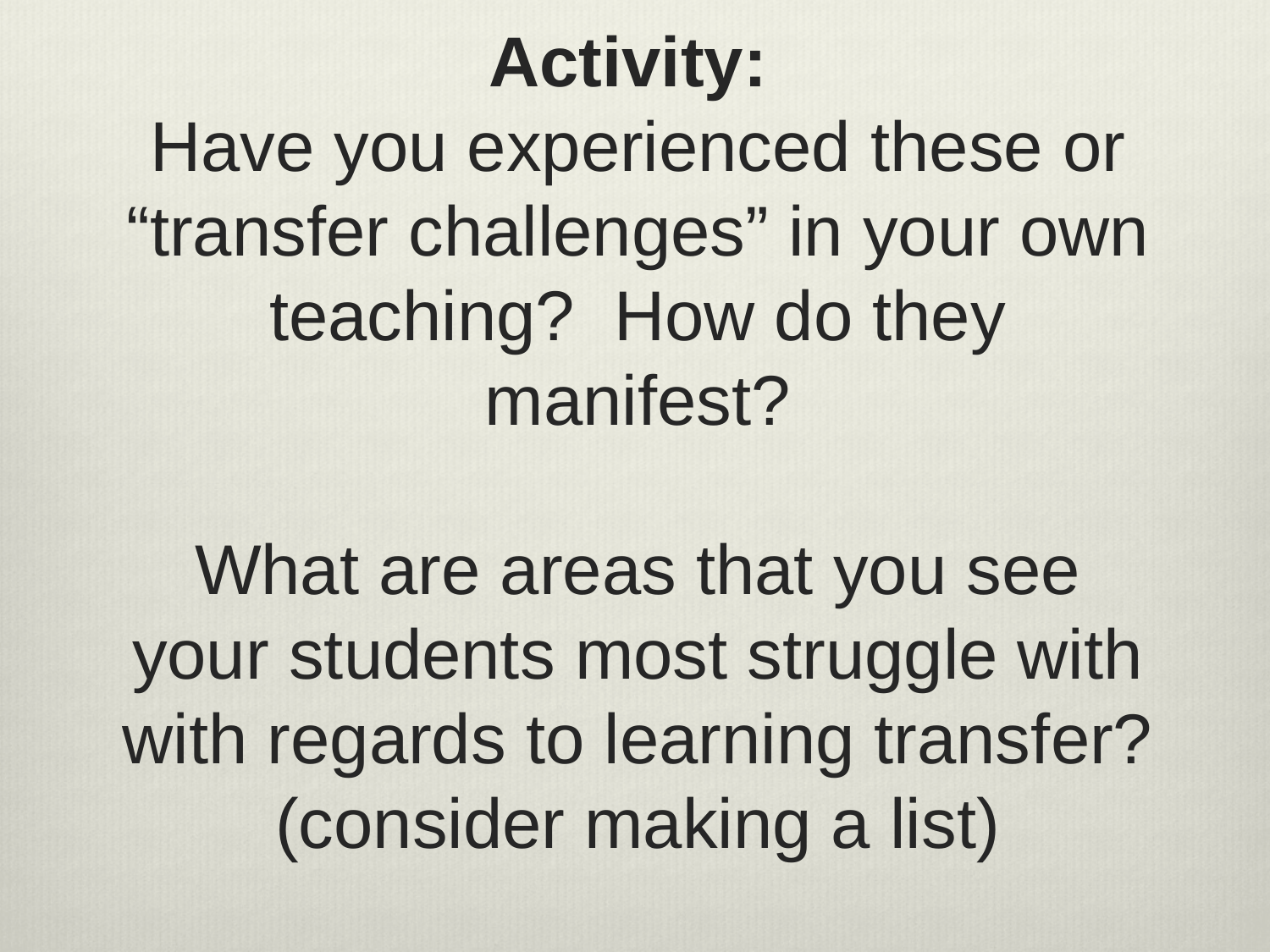

# Activity: Have you experienced these or “transfer challenges” in your own teaching?  How do they manifest? What are areas that you see your students most struggle with with regards to learning transfer? (consider making a list)